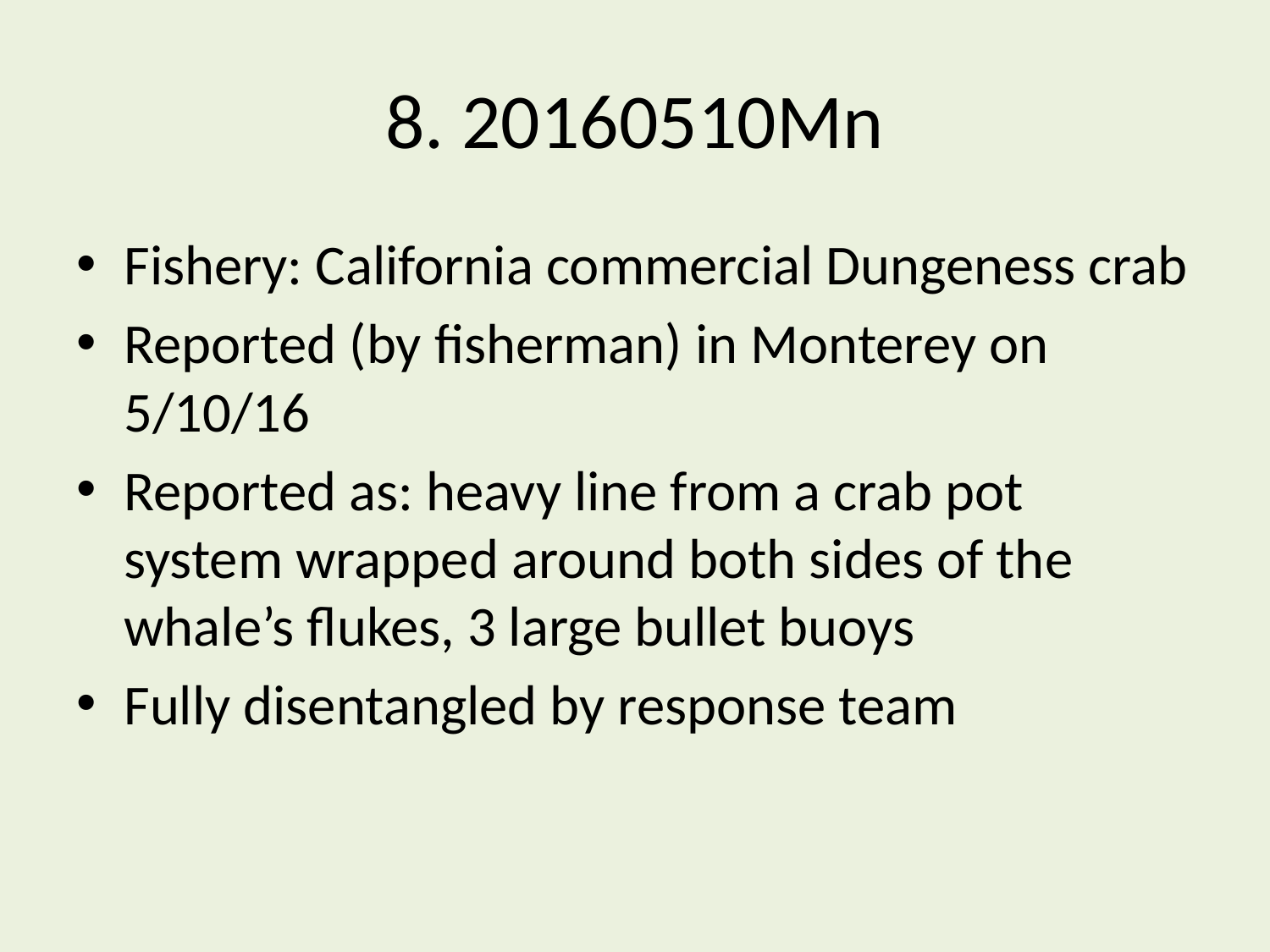

# 8. 20160510Mn
Fishery: California commercial Dungeness crab
Reported (by fisherman) in Monterey on 5/10/16
Reported as: heavy line from a crab pot system wrapped around both sides of the whale’s flukes, 3 large bullet buoys
Fully disentangled by response team